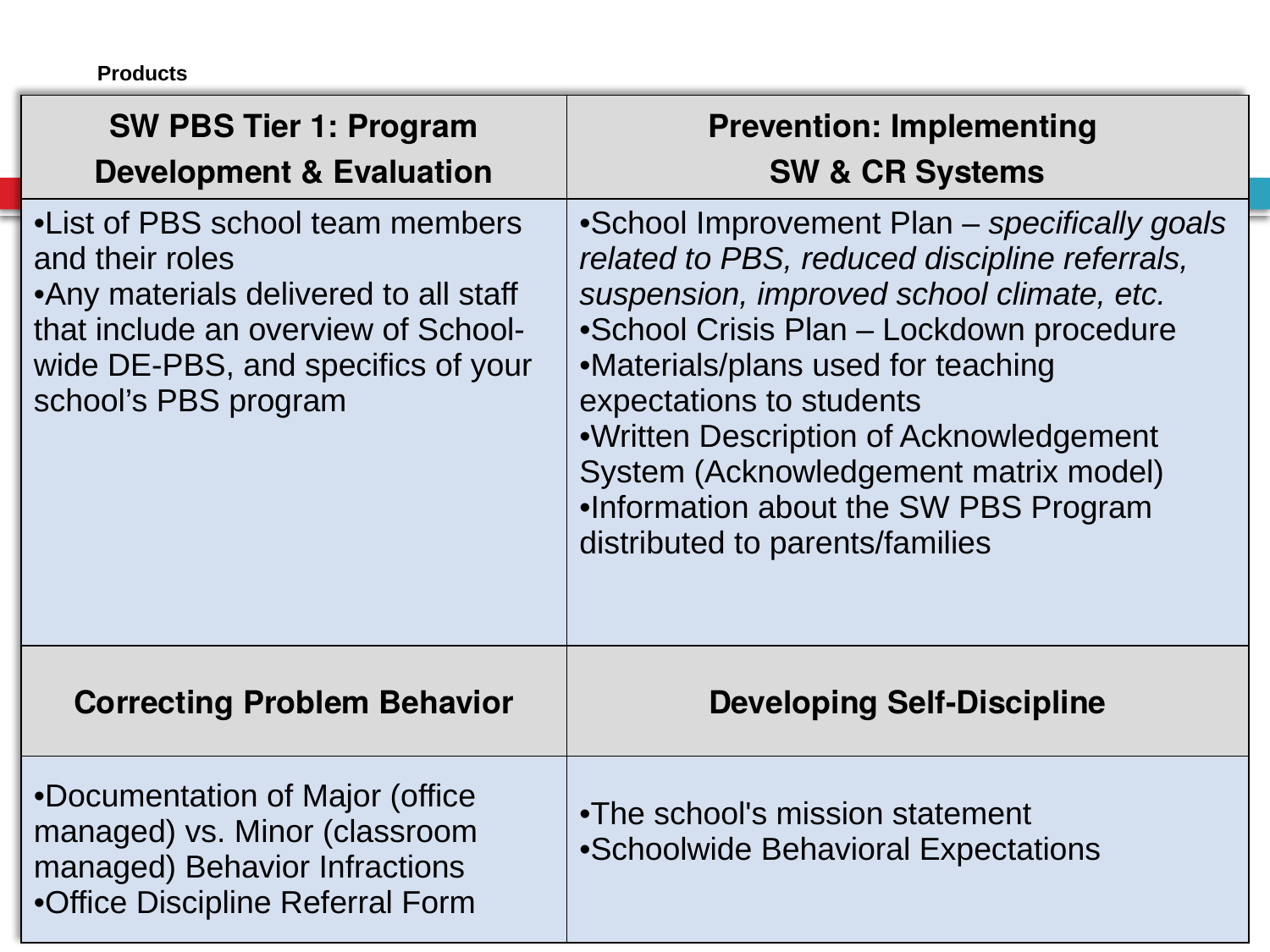

# Products
| SW PBS Tier 1: Program Development & Evaluation | Prevention: Implementing SW & CR Systems |
| --- | --- |
| List of PBS school team members and their roles Any materials delivered to all staff that include an overview of School-wide DE-PBS, and specifics of your school’s PBS program | School Improvement Plan – specifically goals related to PBS, reduced discipline referrals, suspension, improved school climate, etc. School Crisis Plan – Lockdown procedure Materials/plans used for teaching expectations to students Written Description of Acknowledgement System (Acknowledgement matrix model) Information about the SW PBS Program distributed to parents/families |
| Correcting Problem Behavior | Developing Self-Discipline |
| Documentation of Major (office managed) vs. Minor (classroom managed) Behavior Infractions Office Discipline Referral Form | The school's mission statement Schoolwide Behavioral Expectations |